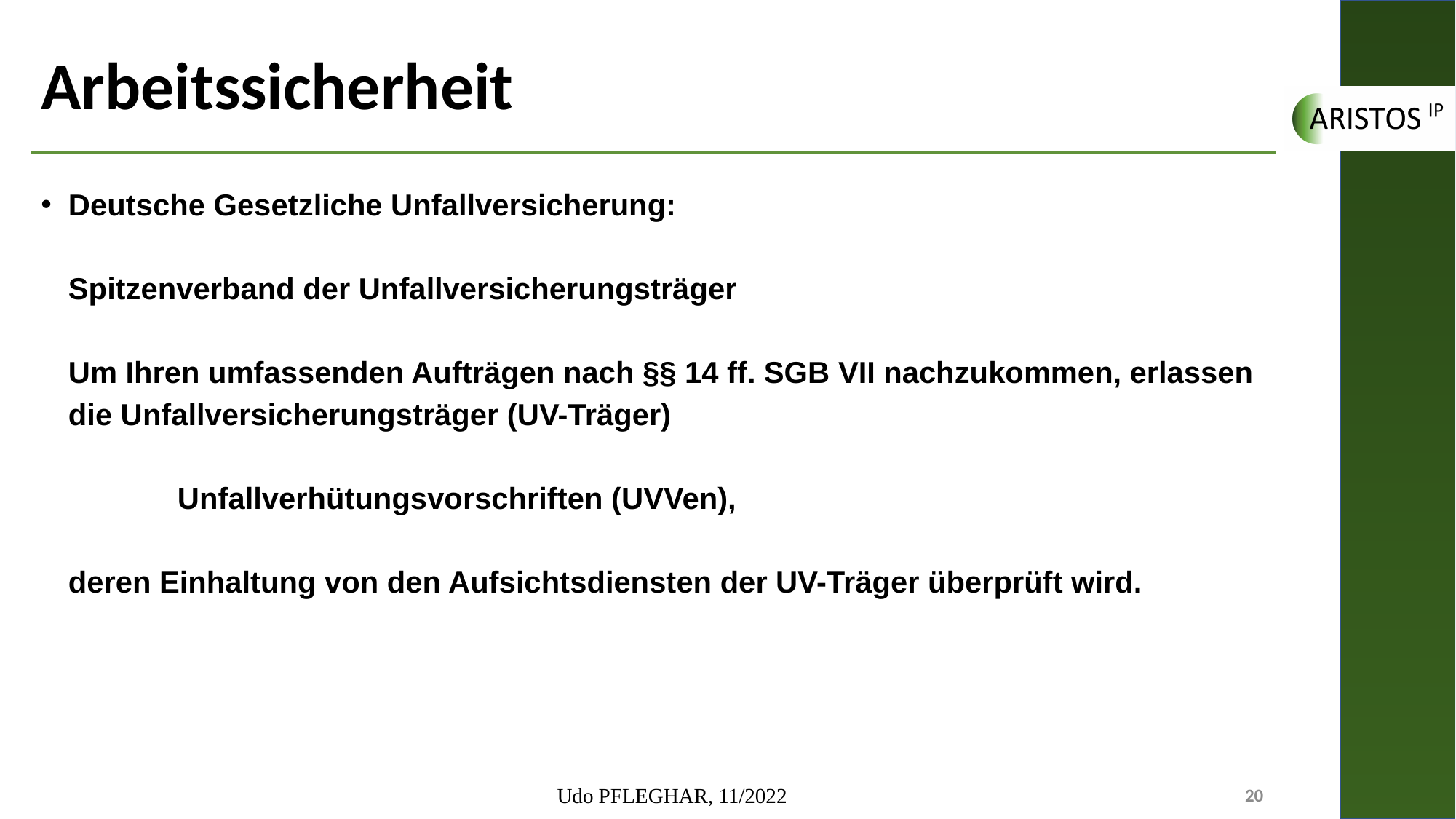

# Arbeitssicherheit
Deutsche Gesetzliche Unfallversicherung:
Spitzenverband der Unfallversicherungsträger
Um Ihren umfassenden Aufträgen nach §§ 14 ff. SGB VII nachzukommen, erlassen die Unfallversicherungsträger (UV-Träger)
	Unfallverhütungsvorschriften (UVVen),
deren Einhaltung von den Aufsichtsdiensten der UV-Träger überprüft wird.

Udo PFLEGHAR, 11/2022
20